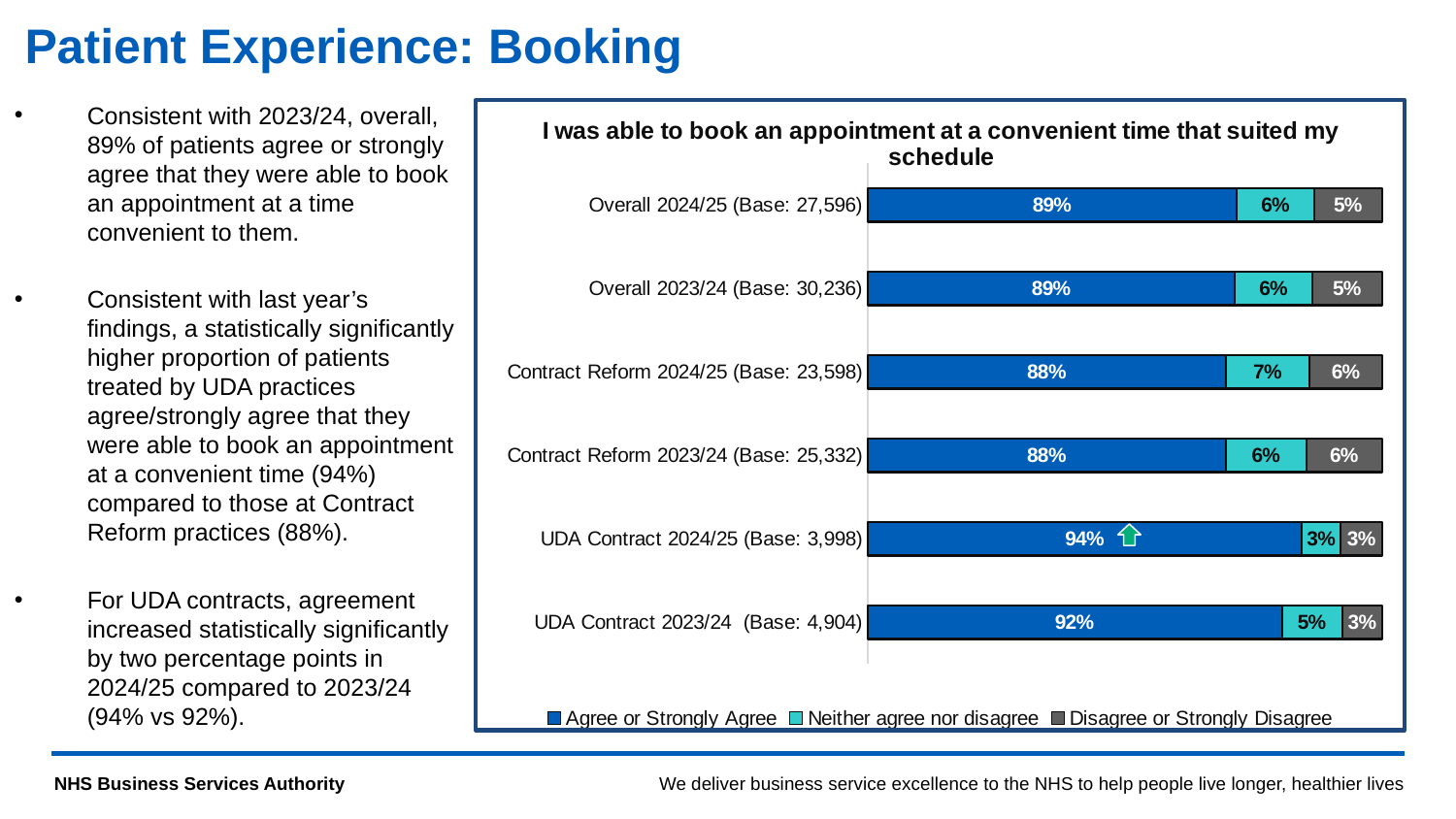

# Patient Experience: Booking

### Chart: I was able to book an appointment at a convenient time that suited my schedule

| Category | Agree or Strongly Agree | Neither agree nor disagree | Disagree or Strongly Disagree |
|---|---|---|---|
| UDA Contract 2023/24  (Base: 4,904) | 0.9219004893964111 | 0.047104404567699834 | 0.03099510603588907 |
| UDA Contract 2024/25 (Base: 3,998) | 0.9374687343671836 | 0.030265132566283142 | 0.03226613306653327 |
| Contract Reform 2023/24 (Base: 25,332) | 0.8785330806884573 | 0.062292752250118426 | 0.05917416706142428 |
| Contract Reform 2024/25 (Base: 23,598) | 0.8783795236884482 | 0.06521739130434782 | 0.056403085007204 |
| Overall 2023/24 (Base: 30,236) | 0.8855668739251223 | 0.05982934250562243 | 0.054603783569255195 |
| Overall 2024/25 (Base: 27,596) | 0.8869401362516307 | 0.060153645455863165 | 0.05290621829250616 |
Consistent with 2023/24, overall, 89% of patients agree or strongly agree that they were able to book an appointment at a time convenient to them.

Consistent with last year’s findings, a statistically significantly higher proportion of patients treated by UDA practices agree/strongly agree that they were able to book an appointment at a convenient time (94%) compared to those at Contract Reform practices (88%).

For UDA contracts, agreement increased statistically significantly by two percentage points in 2024/25 compared to 2023/24 (94% vs 92%).